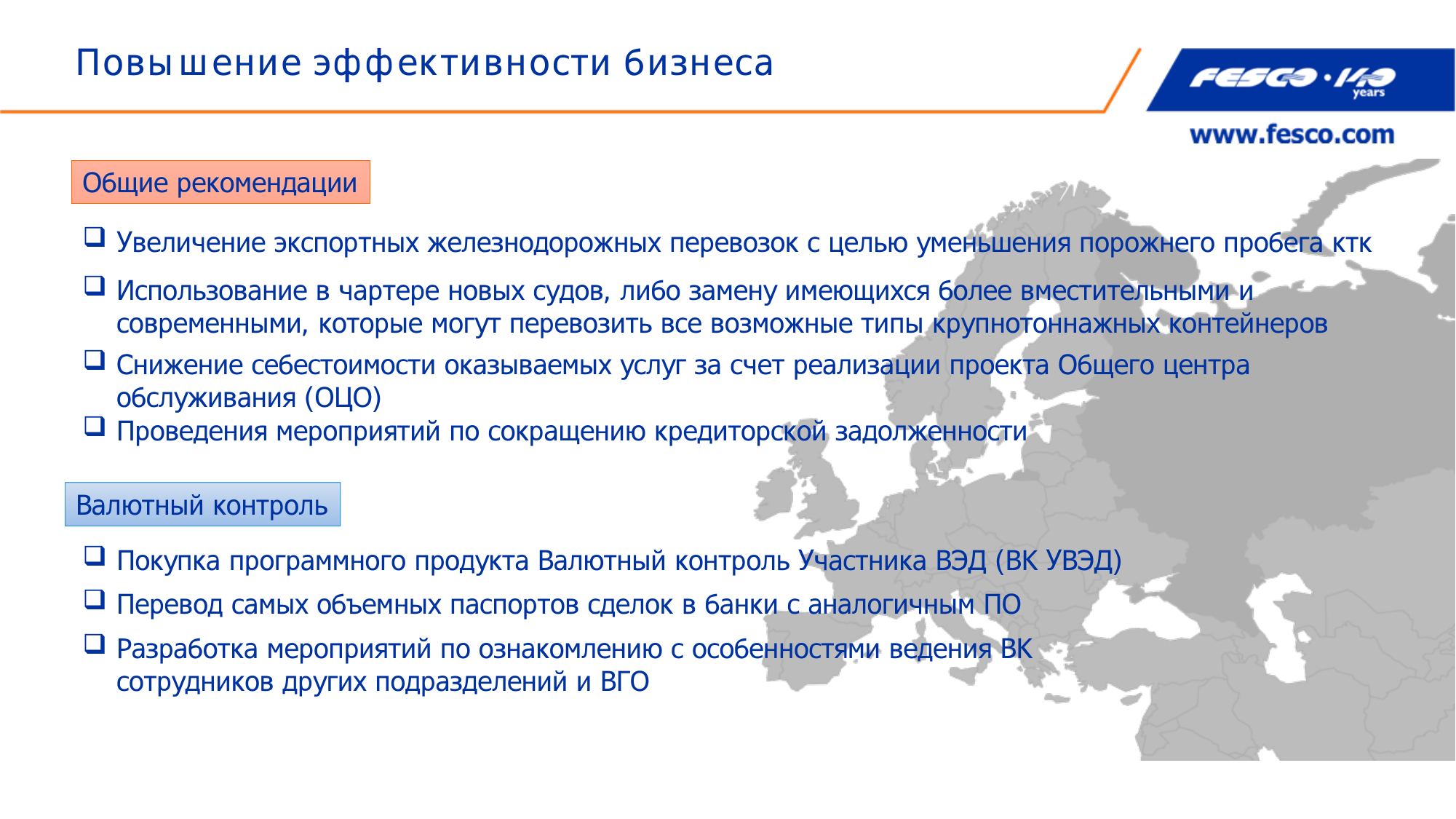

# Повышение эффективности бизнеса
Общие рекомендации
Увеличение экспортных железнодорожных перевозок с целью уменьшения порожнего пробега ктк
Использование в чартере новых судов, либо замену имеющихся более вместительными и современными, которые могут перевозить все возможные типы крупнотоннажных контейнеров
Снижение себестоимости оказываемых услуг за счет реализации проекта Общего центра обслуживания (ОЦО)
Проведения мероприятий по сокращению кредиторской задолженности
Валютный контроль
Покупка программного продукта Валютный контроль Участника ВЭД (ВК УВЭД)
Перевод самых объемных паспортов сделок в банки с аналогичным ПО
Разработка мероприятий по ознакомлению с особенностями ведения ВК сотрудников других подразделений и ВГО